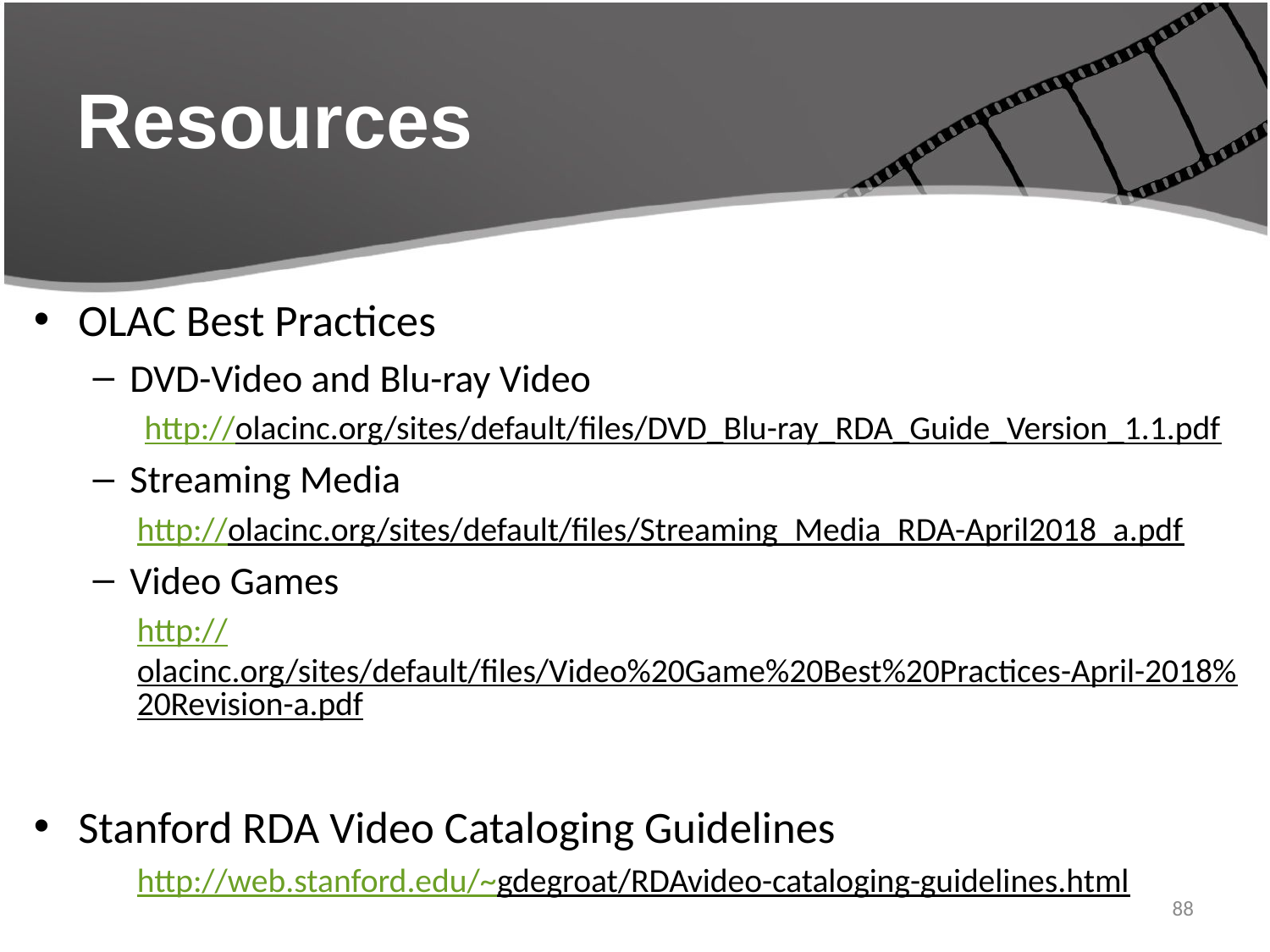

# Resources
OLAC Best Practices
DVD-Video and Blu-ray Video
http://olacinc.org/sites/default/files/DVD_Blu-ray_RDA_Guide_Version_1.1.pdf
Streaming Media
http://olacinc.org/sites/default/files/Streaming_Media_RDA-April2018_a.pdf
Video Games
http://olacinc.org/sites/default/files/Video%20Game%20Best%20Practices-April-2018%20Revision-a.pdf

Stanford RDA Video Cataloging Guidelines
http://web.stanford.edu/~gdegroat/RDAvideo-cataloging-guidelines.html
4/22/2016

88